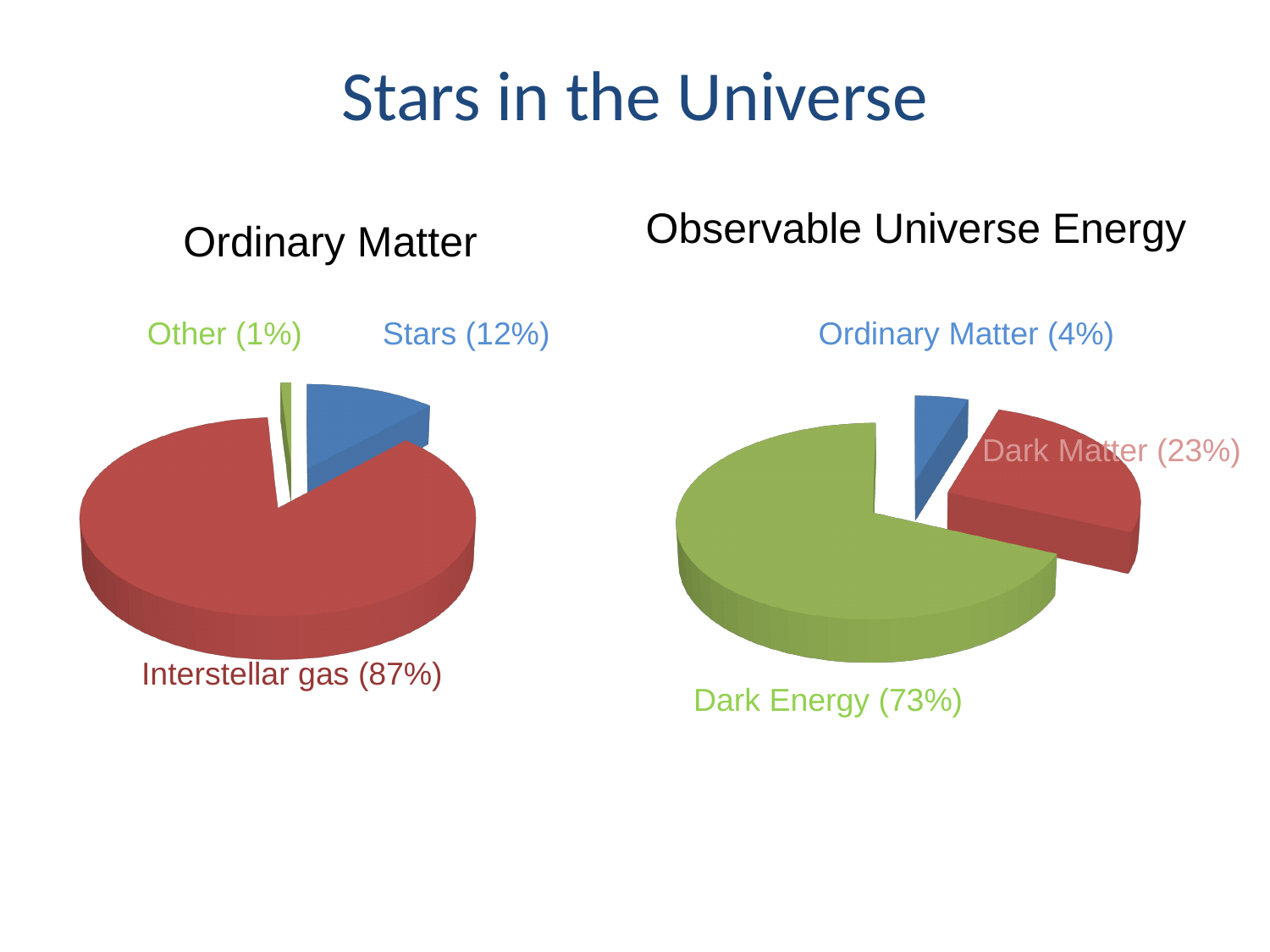

Stars in the Universe
Observable Universe Energy
Ordinary Matter

[unsupported chart]

[unsupported chart]

Ordinary Matter (4%)
Other (1%)
Stars (12%)
Dark Matter (23%)
Interstellar gas (87%)
Dark Energy (73%)